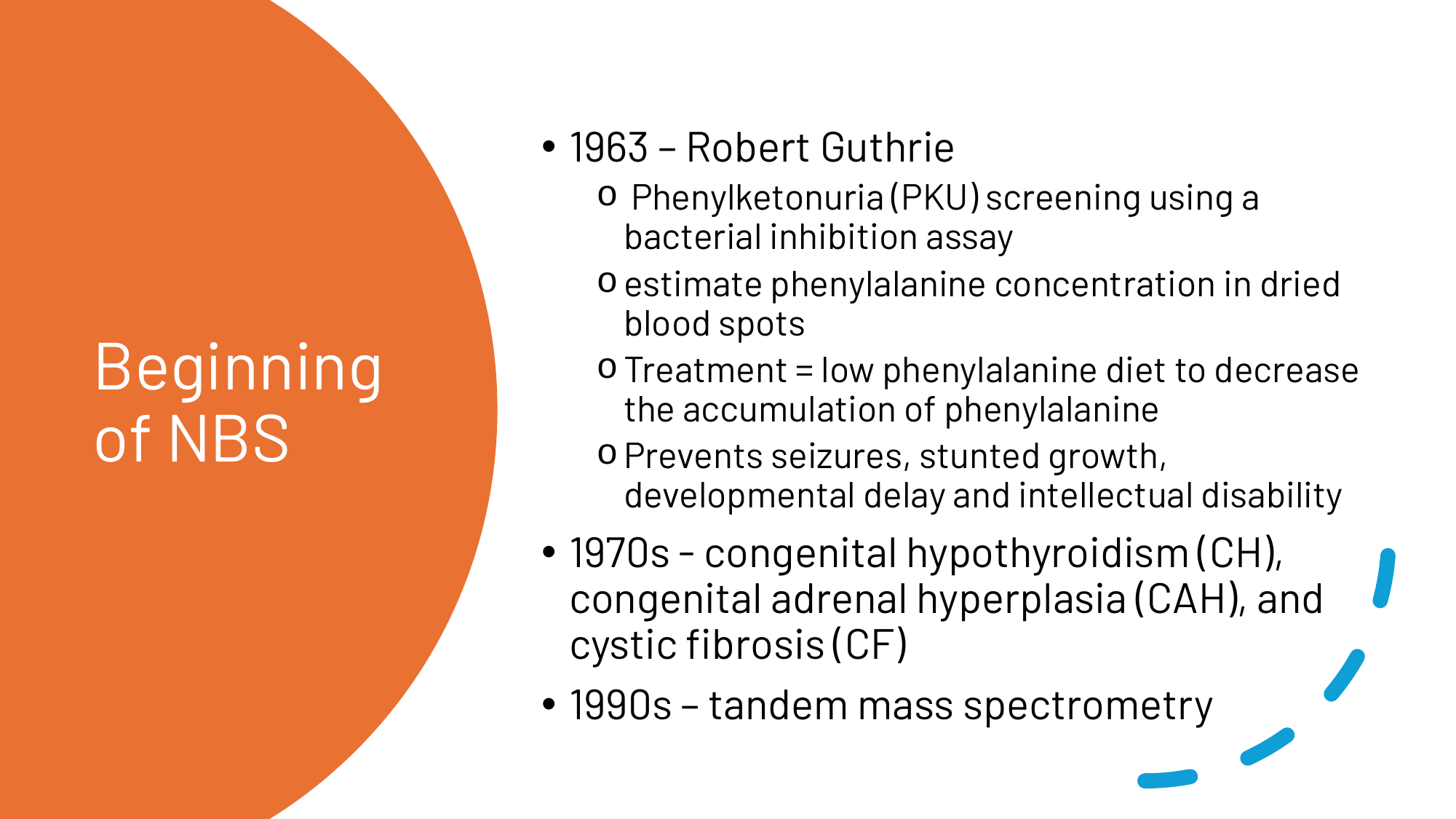

1963 – Robert Guthrie
 Phenylketonuria (PKU) screening using a bacterial inhibition assay
estimate phenylalanine concentration in dried blood spots
Treatment = low phenylalanine diet to decrease the accumulation of phenylalanine
Prevents seizures, stunted growth, developmental delay and intellectual disability
1970s - congenital hypothyroidism (CH), congenital adrenal hyperplasia (CAH), and cystic fibrosis (CF)
1990s – tandem mass spectrometry
# Beginning of NBS